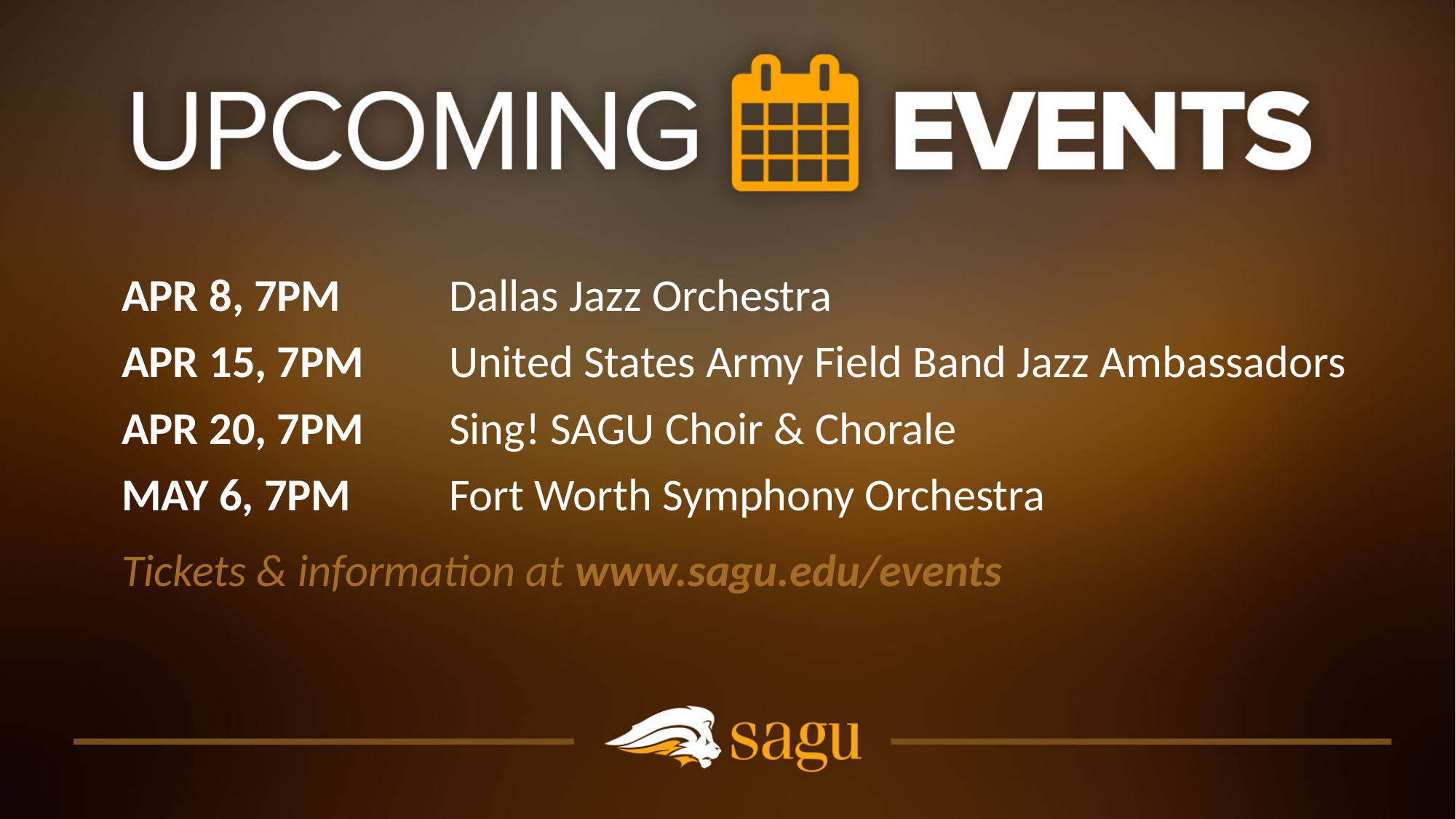

APR 8, 7PM	Dallas Jazz Orchestra
APR 15, 7PM	United States Army Field Band Jazz Ambassadors
APR 20, 7PM	Sing! SAGU Choir & Chorale
MAY 6, 7PM	Fort Worth Symphony Orchestra
Tickets & information at www.sagu.edu/events